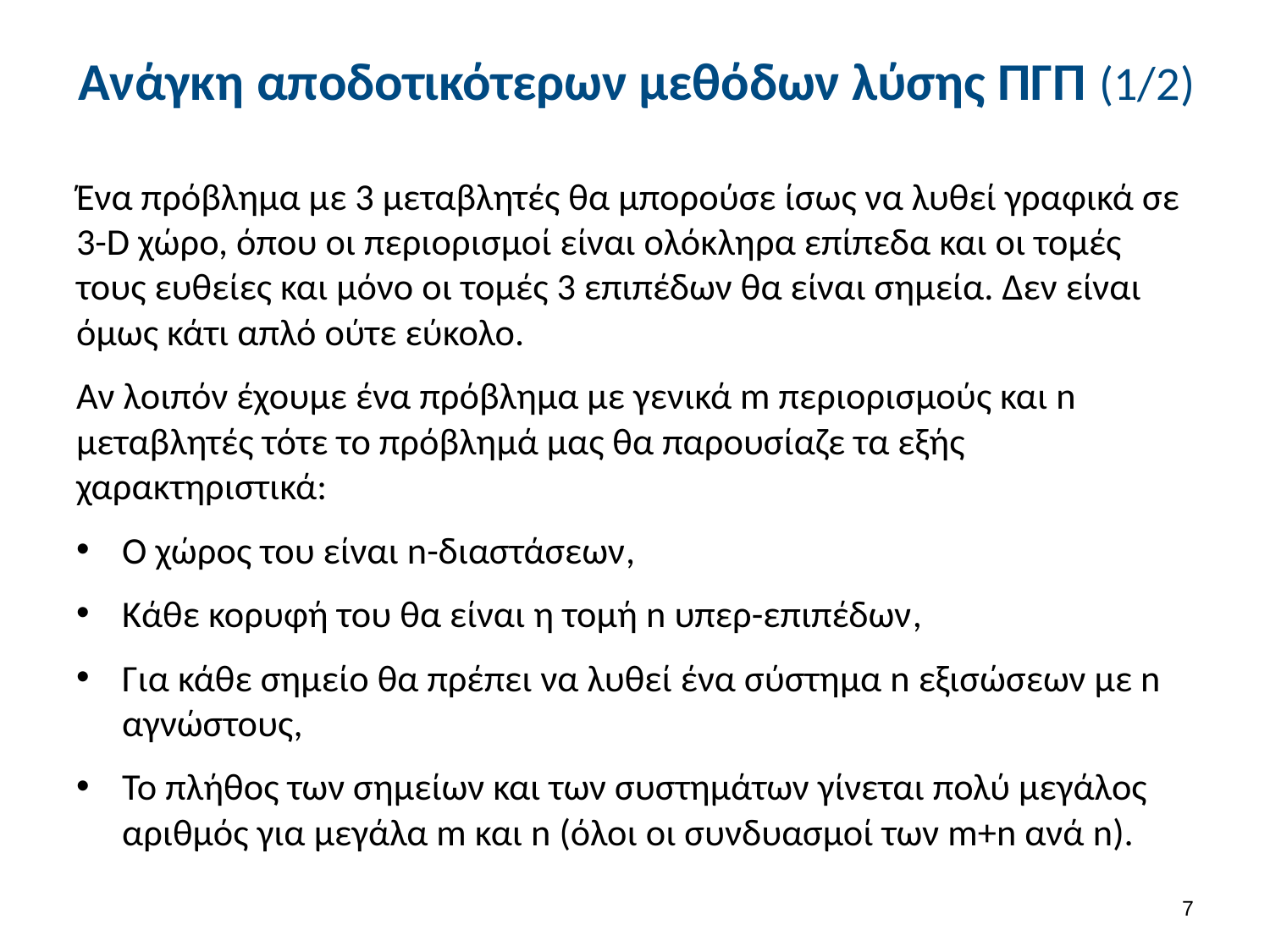

# Ανάγκη αποδοτικότερων μεθόδων λύσης ΠΓΠ (1/2)
Ένα πρόβλημα με 3 μεταβλητές θα μπορούσε ίσως να λυθεί γραφικά σε 3-D χώρο, όπου οι περιορισμοί είναι ολόκληρα επίπεδα και οι τομές τους ευθείες και μόνο οι τομές 3 επιπέδων θα είναι σημεία. Δεν είναι όμως κάτι απλό ούτε εύκολο.
Αν λοιπόν έχουμε ένα πρόβλημα με γενικά m περιορισμούς και n μεταβλητές τότε το πρόβλημά μας θα παρουσίαζε τα εξής χαρακτηριστικά:
Ο χώρος του είναι n-διαστάσεων,
Κάθε κορυφή του θα είναι η τομή n υπερ-επιπέδων,
Για κάθε σημείο θα πρέπει να λυθεί ένα σύστημα n εξισώσεων με n αγνώστους,
Το πλήθος των σημείων και των συστημάτων γίνεται πολύ μεγάλος αριθμός για μεγάλα m και n (όλοι οι συνδυασμοί των m+n ανά n).

7